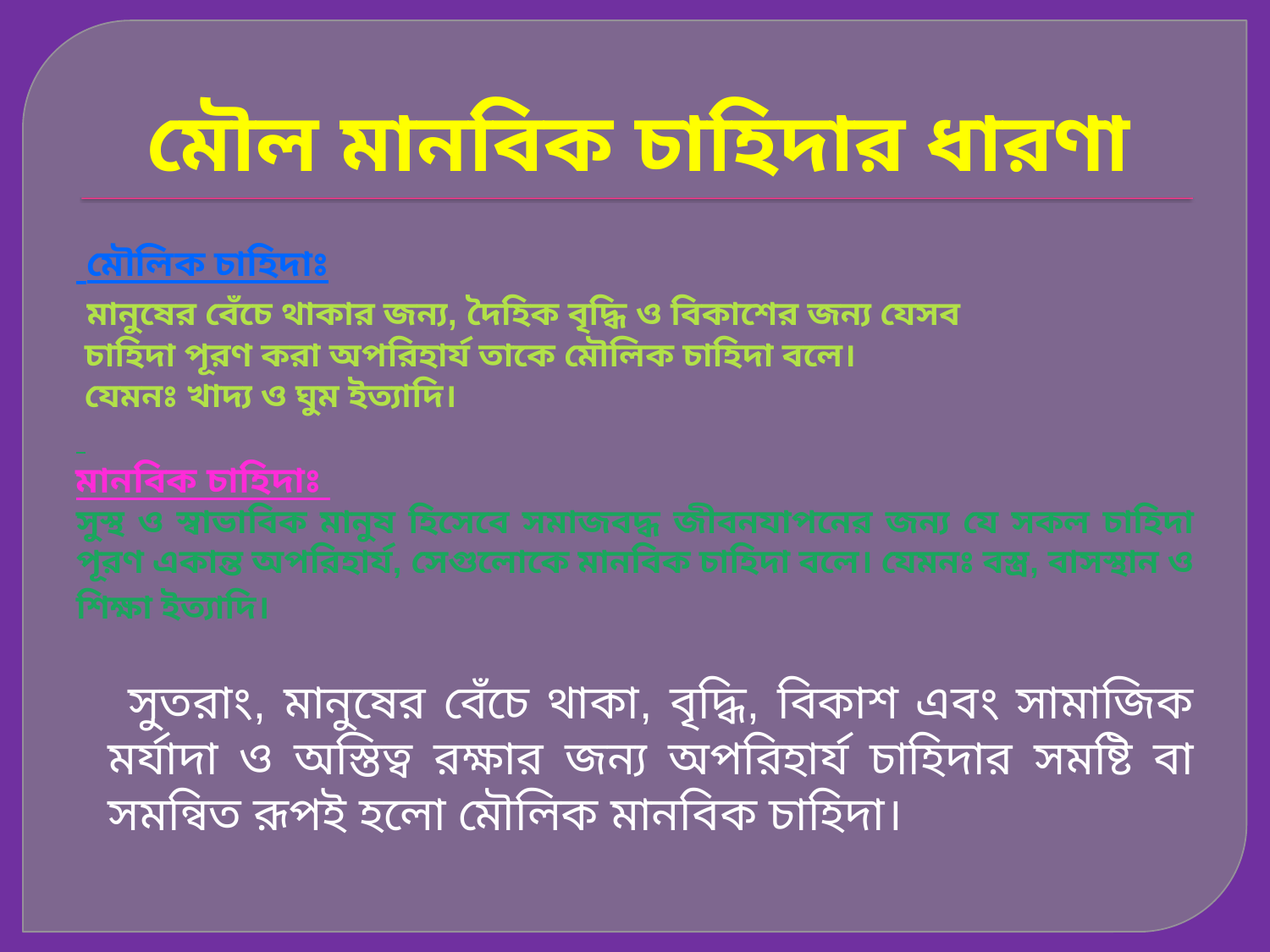

# মৌল মানবিক চাহিদার ধারণা
 মৌলিক চাহিদাঃ
 মানুষের বেঁচে থাকার জন্য, দৈহিক বৃদ্ধি ও বিকাশের জন্য যেসব
 চাহিদা পূরণ করা অপরিহার্য তাকে মৌলিক চাহিদা বলে।
 যেমনঃ খাদ্য ও ঘুম ইত্যাদি।

মানবিক চাহিদাঃ
সুস্থ ও স্বাভাবিক মানুষ হিসেবে সমাজবদ্ধ জীবনযাপনের জন্য যে সকল চাহিদা পূরণ একান্ত অপরিহার্য, সেগুলোকে মানবিক চাহিদা বলে। যেমনঃ বস্ত্র, বাসস্থান ও শিক্ষা ইত্যাদি।

   সুতরাং, মানুষের বেঁচে থাকা, বৃদ্ধি, বিকাশ এবং সামাজিক মর্যাদা ও অস্তিত্ব রক্ষার জন্য অপরিহার্য চাহিদার সমষ্টি বা সমন্বিত রূপই হলো মৌলিক মানবিক চাহিদা।